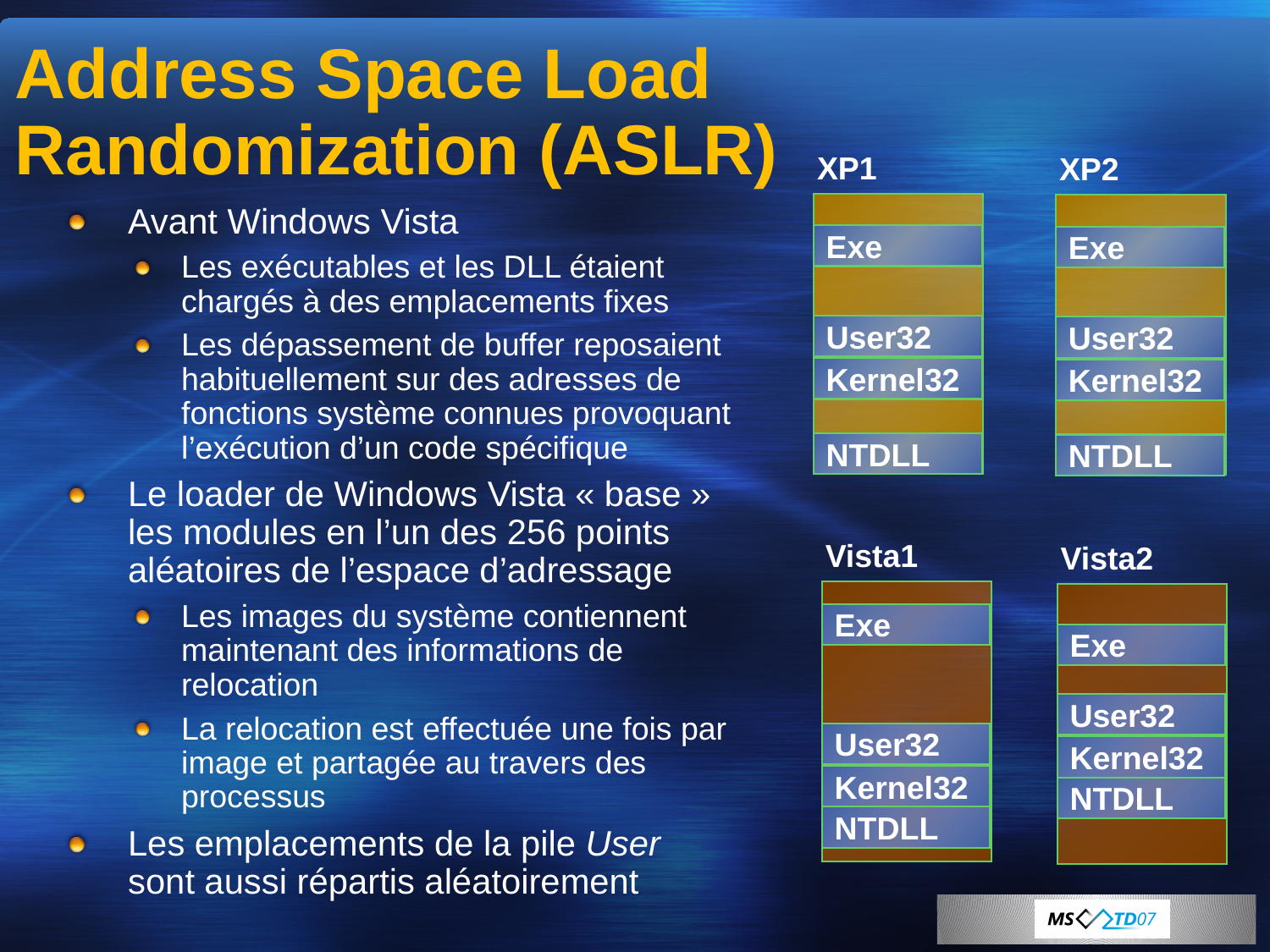

# Address Space Load Randomization (ASLR)
XP1
XP2

Avant Windows Vista
Les exécutables et les DLL étaient chargés à des emplacements fixes
Les dépassement de buffer reposaient habituellement sur des adresses de fonctions système connues provoquant l’exécution d’un code spécifique
Le loader de Windows Vista « base » les modules en l’un des 256 points aléatoires de l’espace d’adressage
Les images du système contiennent maintenant des informations de relocation
La relocation est effectuée une fois par image et partagée au travers des processus
Les emplacements de la pile User sont aussi répartis aléatoirement
Exe
Exe
User32
User32
Kernel32
Kernel32
NTDLL
NTDLL
Vista1
Vista2

Exe
Exe
User32
User32
Kernel32
Kernel32
NTDLL
NTDLL